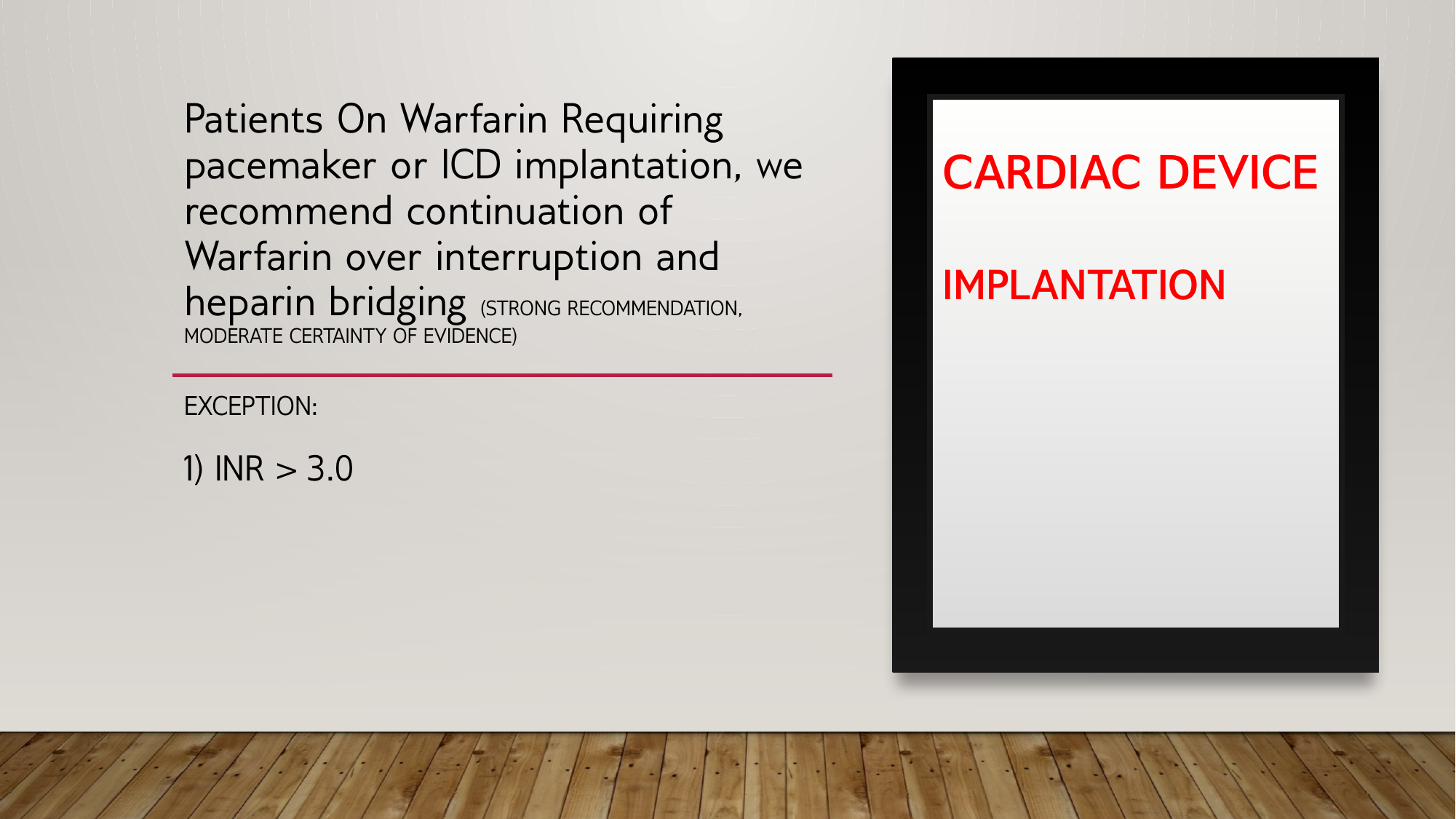

# Patients On Warfarin Requiring pacemaker or ICD implantation, we recommend continuation of Warfarin over interruption and heparin bridging (Strong Recommendation, Moderate Certainty of Evidence)
CARDIAC DEVICE

IMPLANTATION
EXCEPTION:
1) INR > 3.0